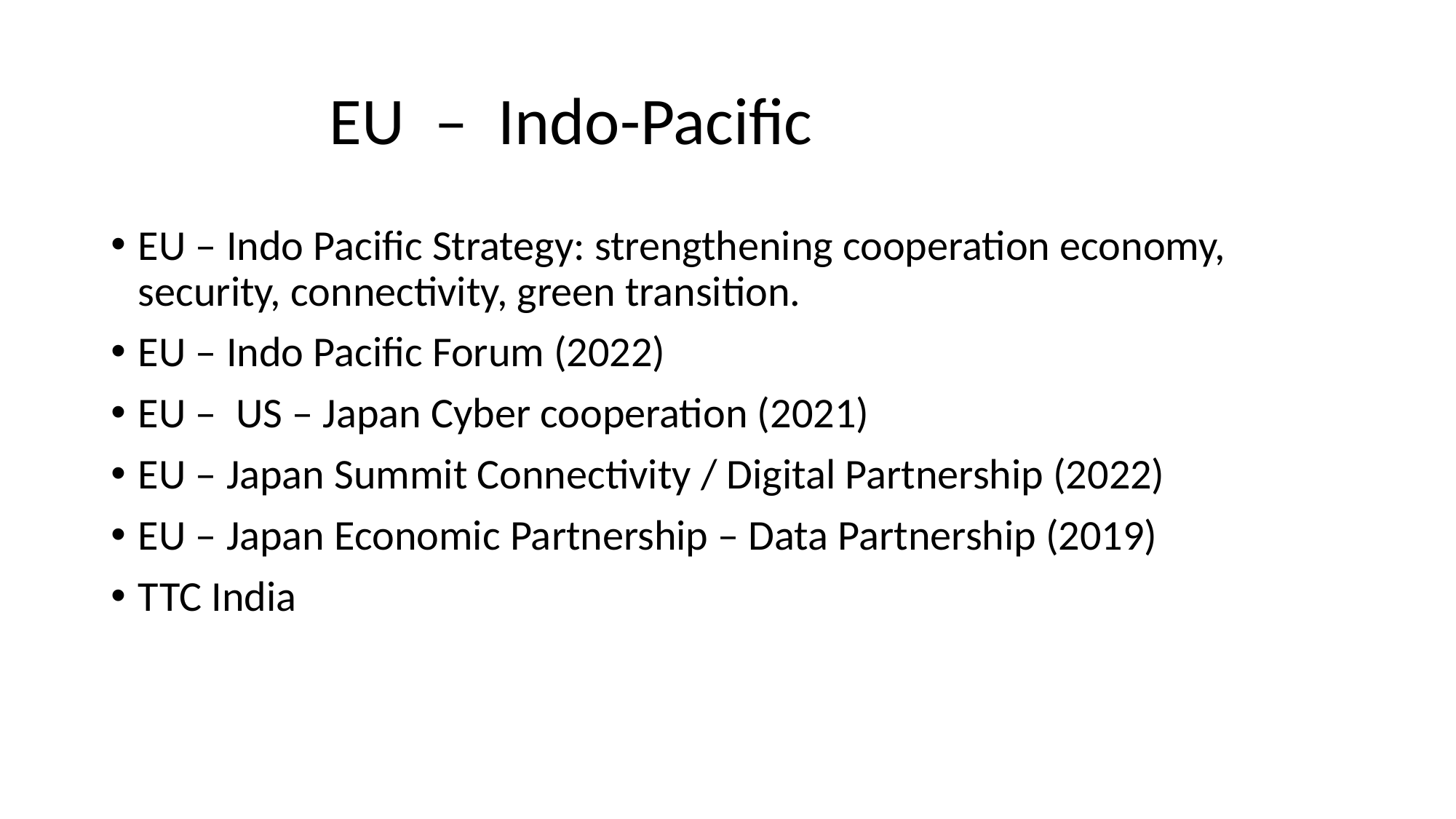

# EU  –  Indo-Pacific
EU – Indo Pacific Strategy: strengthening cooperation economy, security, connectivity, green transition.
EU – Indo Pacific Forum (2022)
EU –  US – Japan Cyber cooperation (2021)
EU – Japan Summit Connectivity / Digital Partnership (2022)
EU – Japan Economic Partnership – Data Partnership (2019)
TTC India